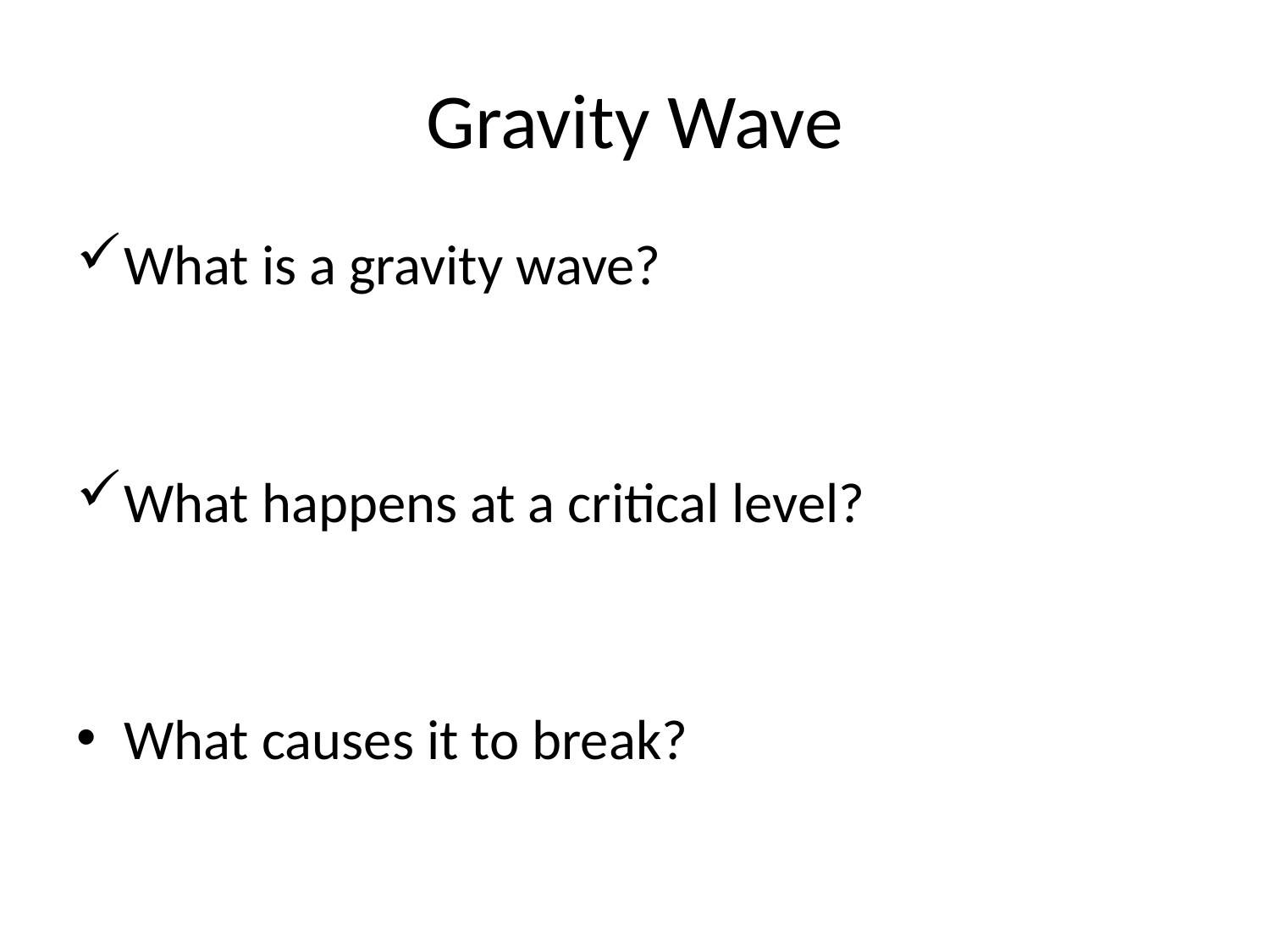

# Gravity Wave
What is a gravity wave?

What happens at a critical level?

What causes it to break?